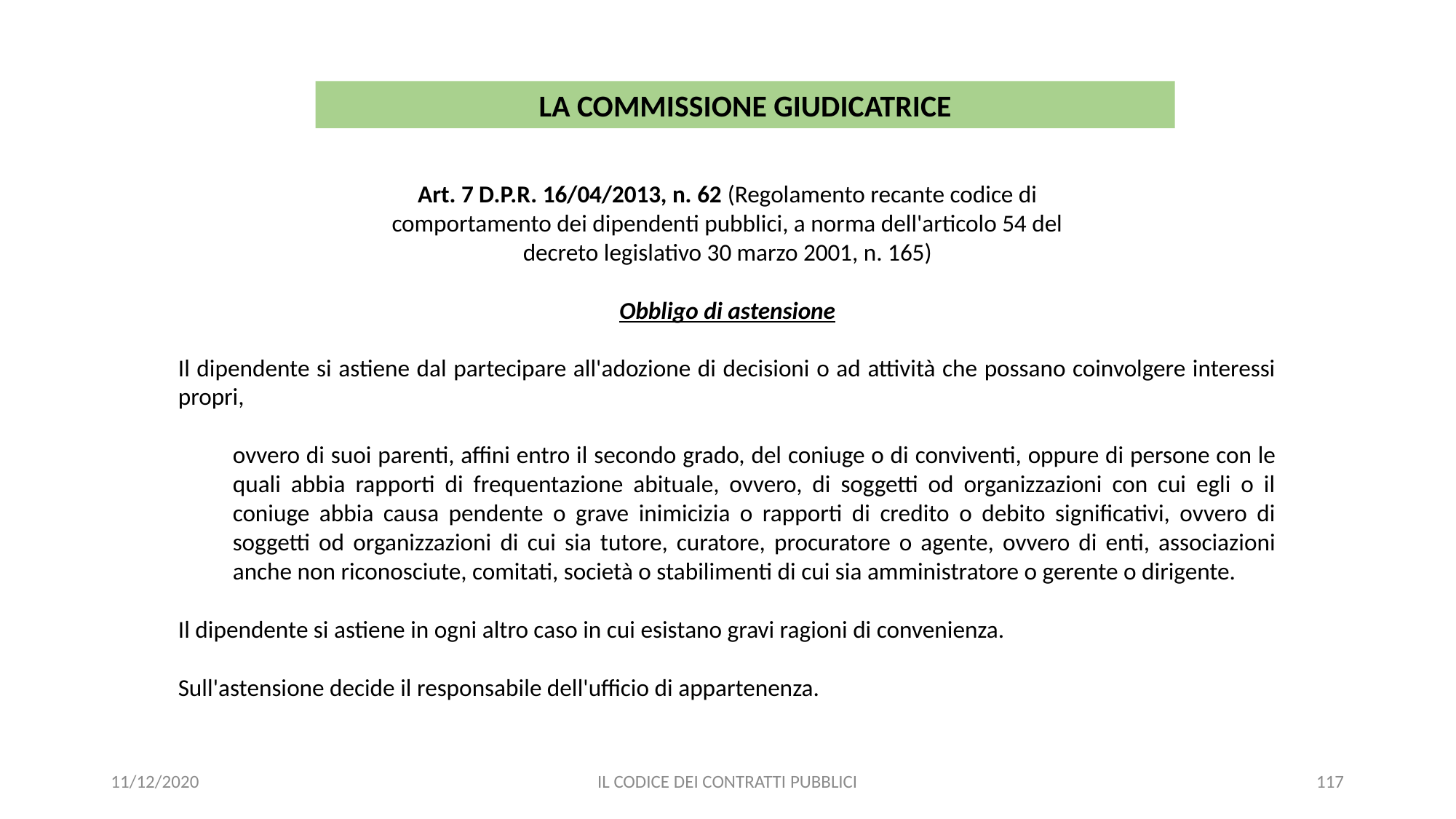

LA COMMISSIONE GIUDICATRICE
Art. 7 D.P.R. 16/04/2013, n. 62 (Regolamento recante codice di comportamento dei dipendenti pubblici, a norma dell'articolo 54 del decreto legislativo 30 marzo 2001, n. 165)

Obbligo di astensione
Il dipendente si astiene dal partecipare all'adozione di decisioni o ad attività che possano coinvolgere interessi propri,

ovvero di suoi parenti, affini entro il secondo grado, del coniuge o di conviventi, oppure di persone con le quali abbia rapporti di frequentazione abituale, ovvero, di soggetti od organizzazioni con cui egli o il coniuge abbia causa pendente o grave inimicizia o rapporti di credito o debito significativi, ovvero di soggetti od organizzazioni di cui sia tutore, curatore, procuratore o agente, ovvero di enti, associazioni anche non riconosciute, comitati, società o stabilimenti di cui sia amministratore o gerente o dirigente.

Il dipendente si astiene in ogni altro caso in cui esistano gravi ragioni di convenienza.

Sull'astensione decide il responsabile dell'ufficio di appartenenza.
11/12/2020
IL CODICE DEI CONTRATTI PUBBLICI
117